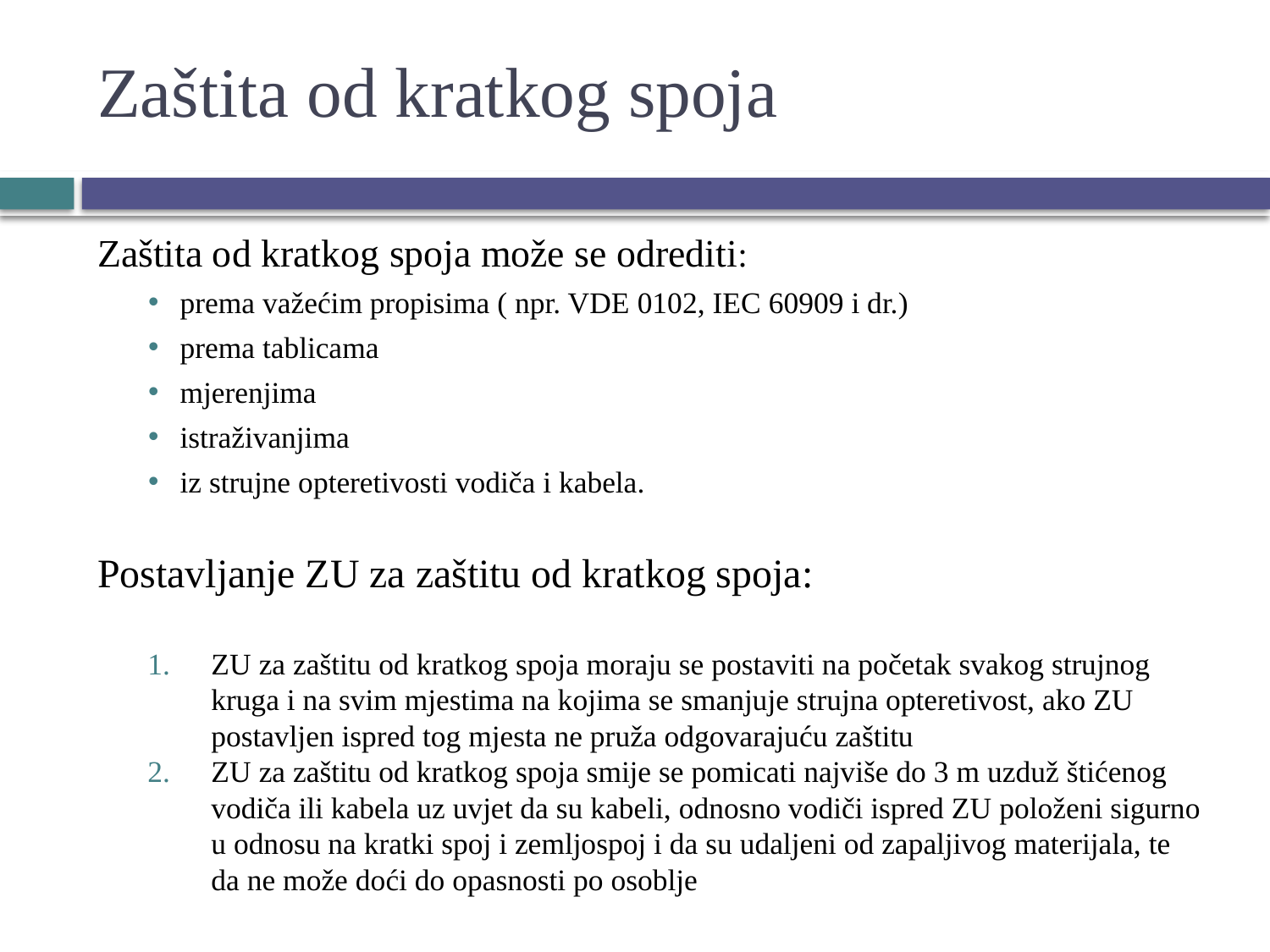

# Zaštita od kratkog spoja
Zaštita od kratkog spoja može se odrediti:
prema važećim propisima ( npr. VDE 0102, IEC 60909 i dr.)
prema tablicama
mjerenjima
istraživanjima
iz strujne opteretivosti vodiča i kabela.

Postavljanje ZU za zaštitu od kratkog spoja:

ZU za zaštitu od kratkog spoja moraju se postaviti na početak svakog strujnog kruga i na svim mjestima na kojima se smanjuje strujna opteretivost, ako ZU postavljen ispred tog mjesta ne pruža odgovarajuću zaštitu
ZU za zaštitu od kratkog spoja smije se pomicati najviše do 3 m uzduž štićenog vodiča ili kabela uz uvjet da su kabeli, odnosno vodiči ispred ZU položeni sigurno u odnosu na kratki spoj i zemljospoj i da su udaljeni od zapaljivog materijala, te da ne može doći do opasnosti po osoblje